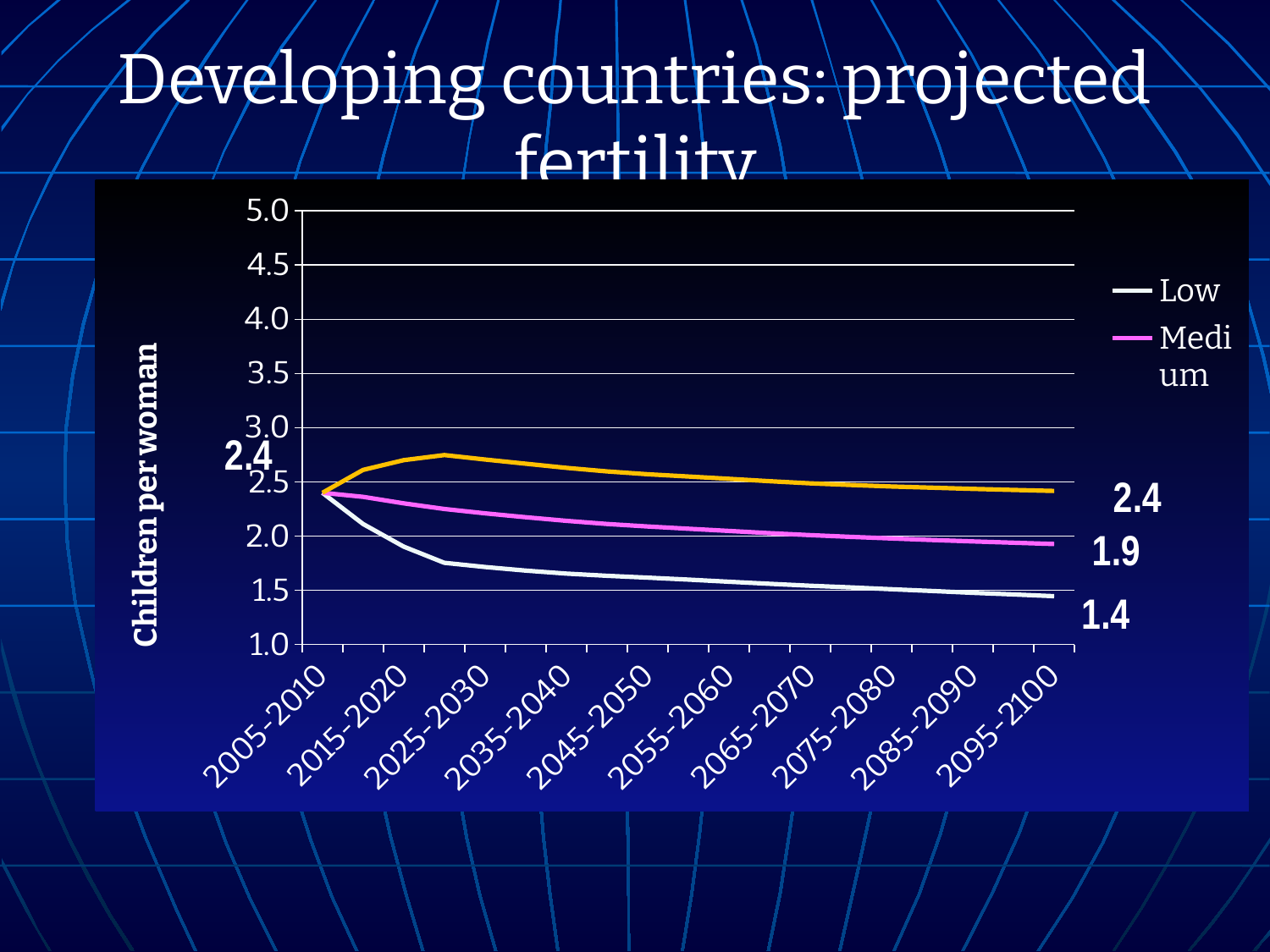

# Developing countries: projected fertility

### Chart

| Category | Low | Medium | High |
|---|---|---|---|
| 2005-2010 | 2.4 | 2.4 | 2.4 |
| 2010-2015 | 2.112 | 2.362 | 2.611 |
| 2015-2020 | 1.903 | 2.302 | 2.701 |
| 2020-2025 | 1.754 | 2.25 | 2.748 |
| 2025-2030 | 1.715 | 2.21 | 2.707 |
| 2030-2035 | 1.682 | 2.174 | 2.668 |
| 2035-2040 | 1.654 | 2.141 | 2.63 |
| 2040-2045 | 1.634 | 2.112 | 2.597 |
| 2045-2050 | 1.617 | 2.089 | 2.571 |
| 2050-2055 | 1.599 | 2.068 | 2.55 |
| 2055-2060 | 1.579 | 2.048 | 2.529 |
| 2060-2065 | 1.56 | 2.027 | 2.507 |
| 2065-2070 | 1.542 | 2.009 | 2.487 |
| 2070-2075 | 1.527 | 1.993 | 2.472 |
| 2075-2080 | 1.51 | 1.978 | 2.458 |
| 2080-2085 | 1.494 | 1.964 | 2.447 |
| 2085-2090 | 1.477 | 1.951 | 2.436 |
| 2090-2095 | 1.462 | 1.939 | 2.426 |
| 2095-2100 | 1.446 | 1.927 | 2.417 |